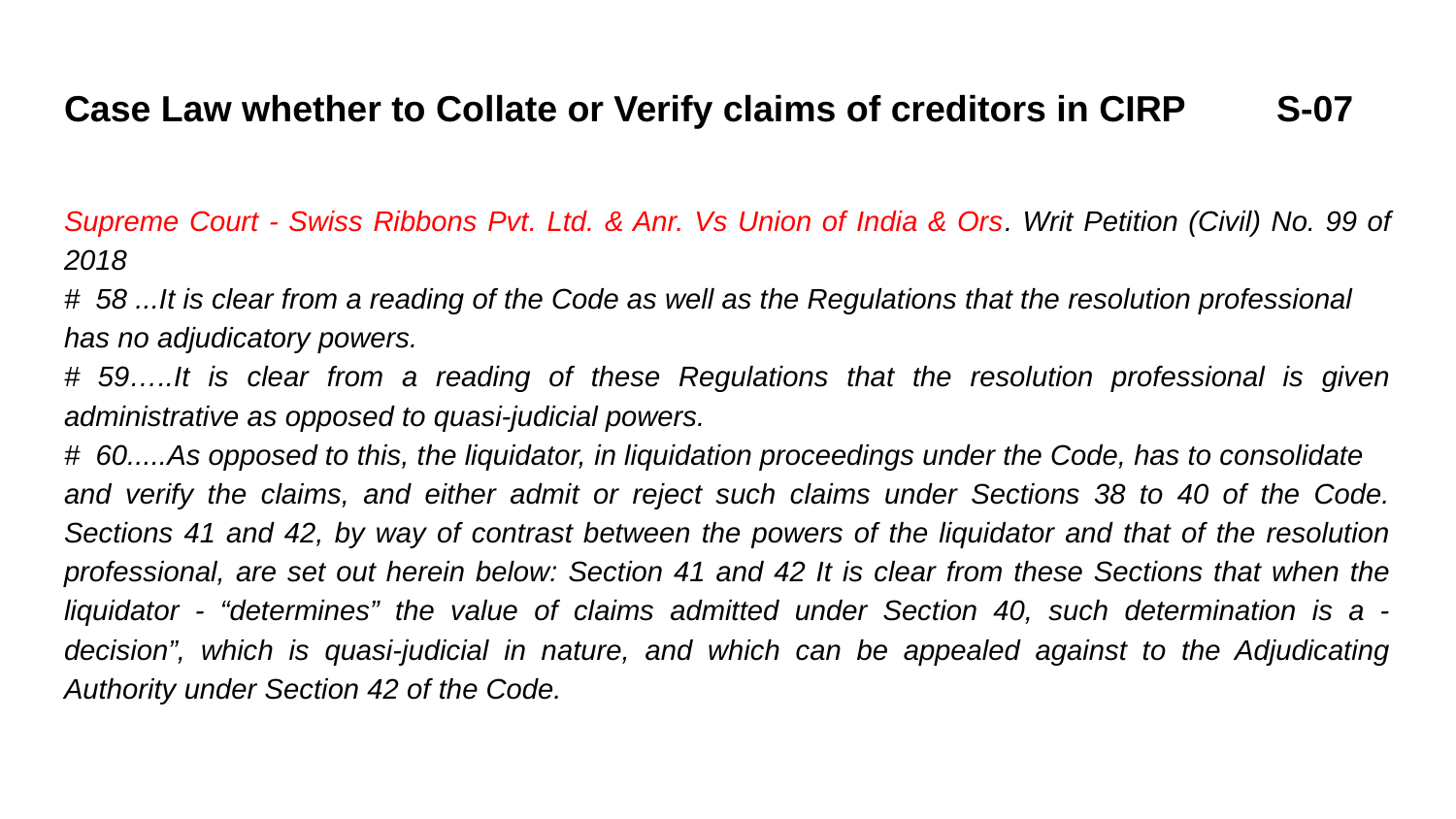

# Case Law whether to Collate or Verify claims of creditors in CIRP         S-07
Supreme Court - Swiss Ribbons Pvt. Ltd. & Anr. Vs Union of India & Ors. Writ Petition (Civil) No. 99 of 2018
#  58 ...It is clear from a reading of the Code as well as the Regulations that the resolution professional
has no adjudicatory powers.
# 59…..It is clear from a reading of these Regulations that the resolution professional is given administrative as opposed to quasi-judicial powers.
#  60.....As opposed to this, the liquidator, in liquidation proceedings under the Code, has to consolidate
and verify the claims, and either admit or reject such claims under Sections 38 to 40 of the Code. Sections 41 and 42, by way of contrast between the powers of the liquidator and that of the resolution professional, are set out herein below: Section 41 and 42 It is clear from these Sections that when the liquidator - “determines” the value of claims admitted under Section 40, such determination is a - decision”, which is quasi-judicial in nature, and which can be appealed against to the Adjudicating Authority under Section 42 of the Code.